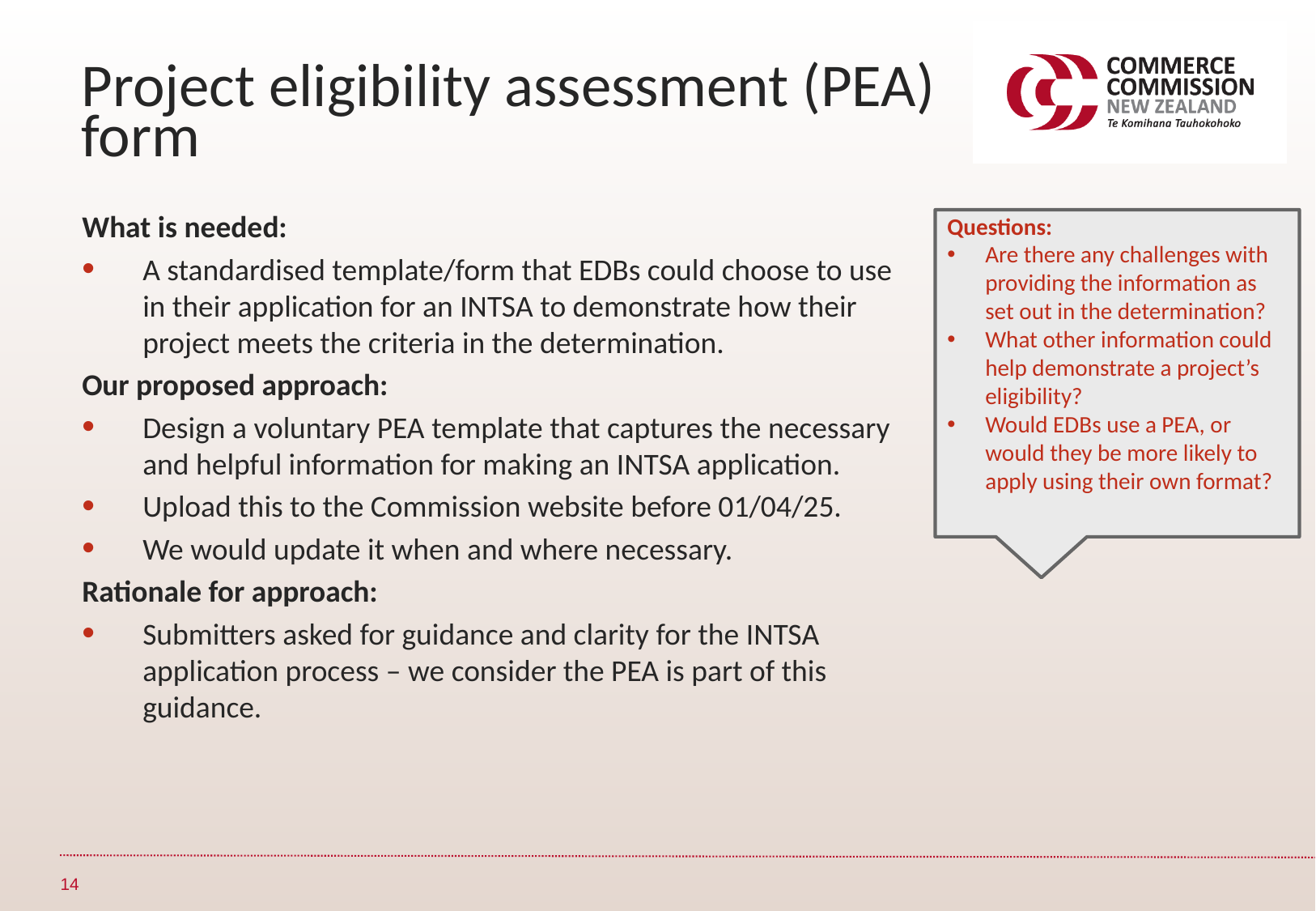

Project eligibility assessment (PEA) form
What is needed:
A standardised template/form that EDBs could choose to use in their application for an INTSA to demonstrate how their project meets the criteria in the determination.
Our proposed approach:
Design a voluntary PEA template that captures the necessary and helpful information for making an INTSA application.
Upload this to the Commission website before 01/04/25.
We would update it when and where necessary.
Rationale for approach:
Submitters asked for guidance and clarity for the INTSA application process – we consider the PEA is part of this guidance.
Questions:
Are there any challenges with providing the information as set out in the determination?
What other information could help demonstrate a project’s eligibility?
Would EDBs use a PEA, or would they be more likely to apply using their own format?

14